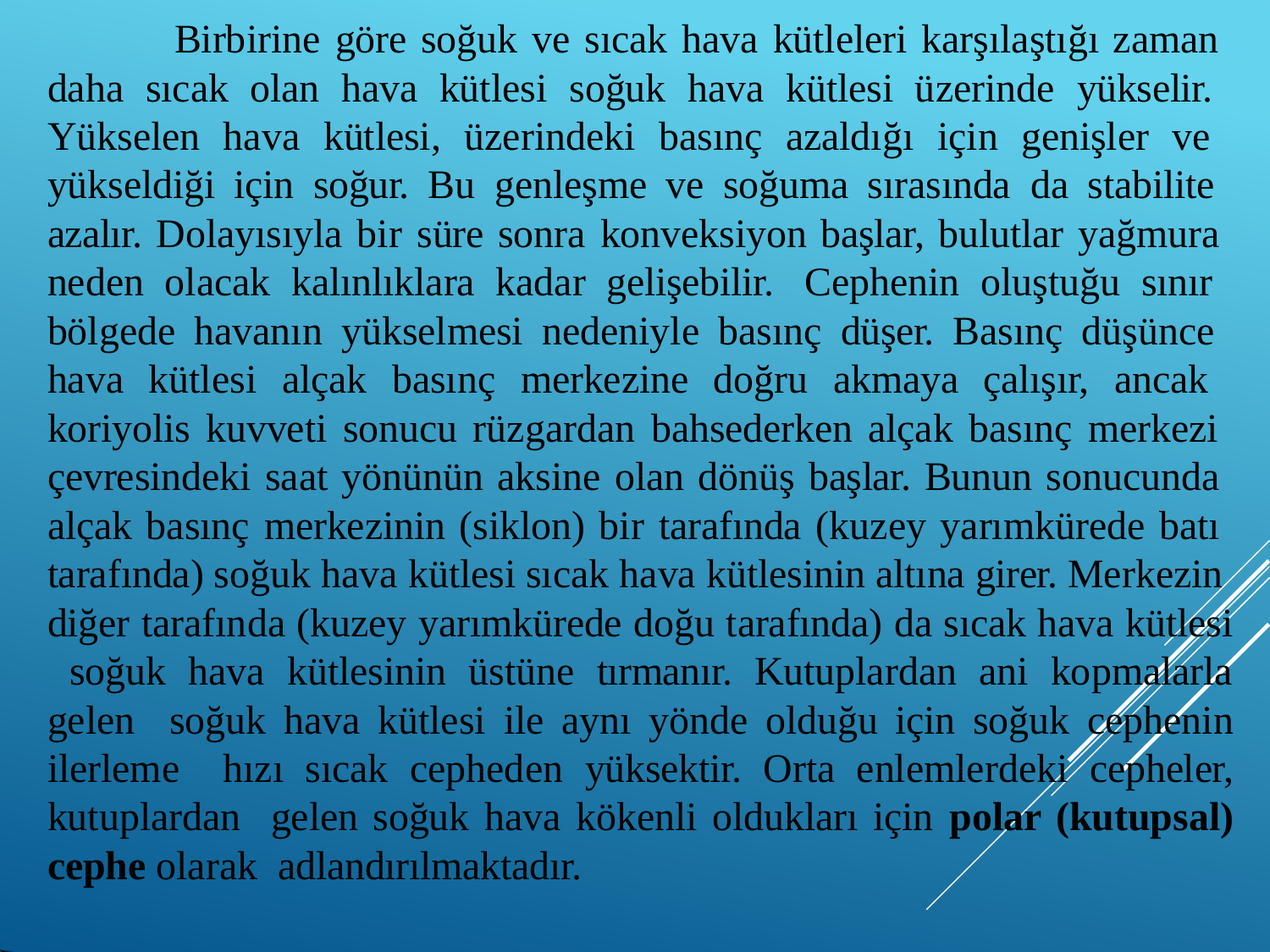

Birbirine göre soğuk ve sıcak hava kütleleri karşılaştığı zaman  daha sıcak olan hava kütlesi soğuk hava kütlesi üzerinde yükselir.  Yükselen hava kütlesi, üzerindeki basınç azaldığı için genişler ve  yükseldiği için soğur. Bu genleşme ve soğuma sırasında da stabilite  azalır. Dolayısıyla bir süre sonra konveksiyon başlar, bulutlar yağmura  neden olacak kalınlıklara kadar gelişebilir. Cephenin oluştuğu sınır  bölgede havanın yükselmesi nedeniyle basınç düşer. Basınç düşünce  hava kütlesi alçak basınç merkezine doğru akmaya çalışır, ancak  koriyolis kuvveti sonucu rüzgardan bahsederken alçak basınç merkezi  çevresindeki saat yönünün aksine olan dönüş başlar. Bunun sonucunda  alçak basınç merkezinin (siklon) bir tarafında (kuzey yarımkürede batı  tarafında) soğuk hava kütlesi sıcak hava kütlesinin altına girer. Merkezin  diğer tarafında (kuzey yarımkürede doğu tarafında) da sıcak hava kütlesi  soğuk hava kütlesinin üstüne tırmanır. Kutuplardan ani kopmalarla gelen  soğuk hava kütlesi ile aynı yönde olduğu için soğuk cephenin ilerleme  hızı sıcak cepheden yüksektir. Orta enlemlerdeki cepheler, kutuplardan  gelen soğuk hava kökenli oldukları için polar (kutupsal) cephe olarak  adlandırılmaktadır.